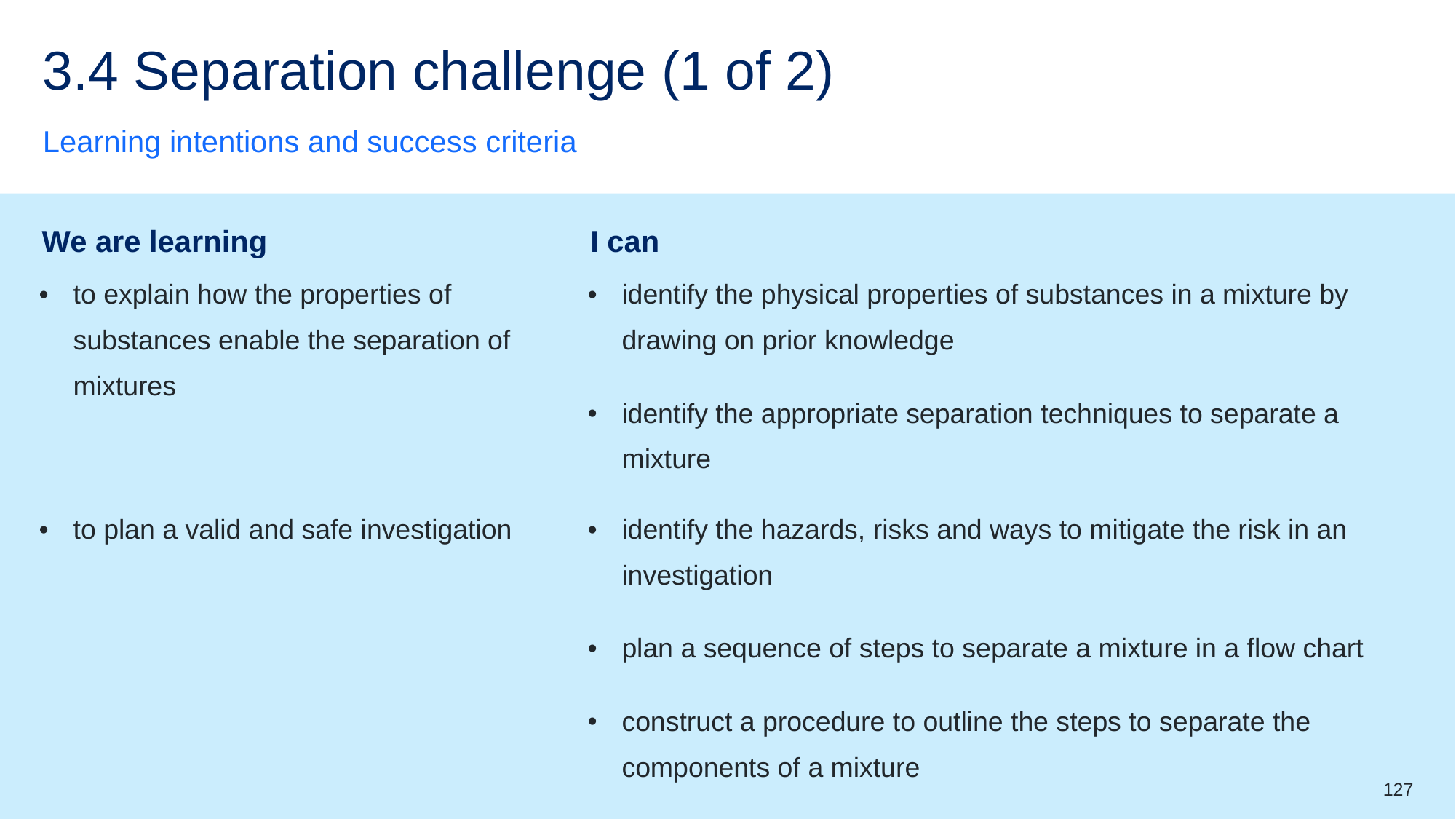

# 3.4 Separation challenge (1 of 2)
Learning intentions and success criteria
| We are learning | I can |
| --- | --- |
| to explain how the properties of substances enable the separation of mixtures | identify the physical properties of substances in a mixture by drawing on prior knowledge identify the appropriate separation techniques to separate a mixture |
| to plan a valid and safe investigation | identify the hazards, risks and ways to mitigate the risk in an investigation plan a sequence of steps to separate a mixture in a flow chart construct a procedure to outline the steps to separate the components of a mixture |
127